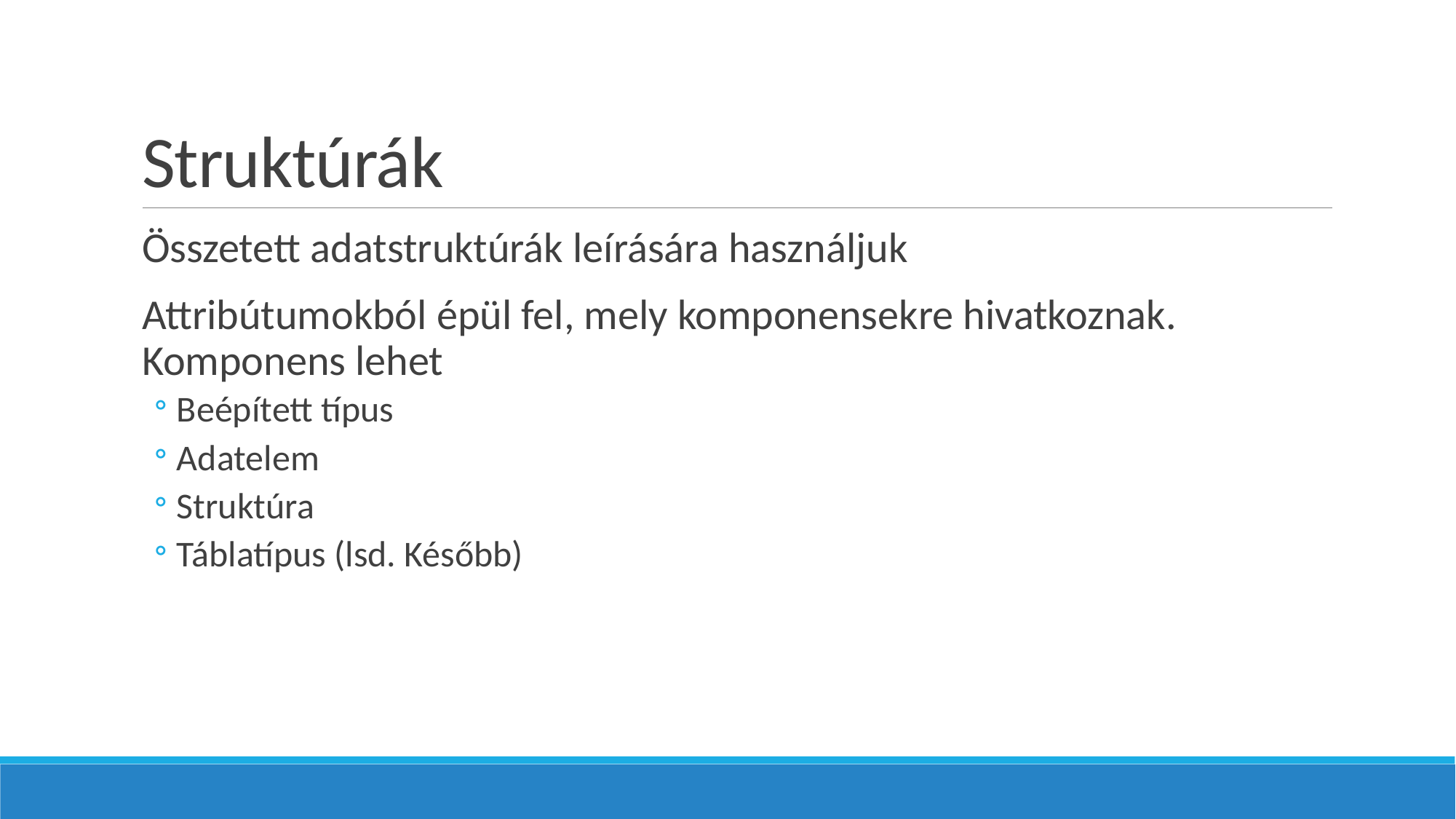

# Struktúrák
Összetett adatstruktúrák leírására használjuk
Attribútumokból épül fel, mely komponensekre hivatkoznak. Komponens lehet
Beépített típus
Adatelem
Struktúra
Táblatípus (lsd. Később)